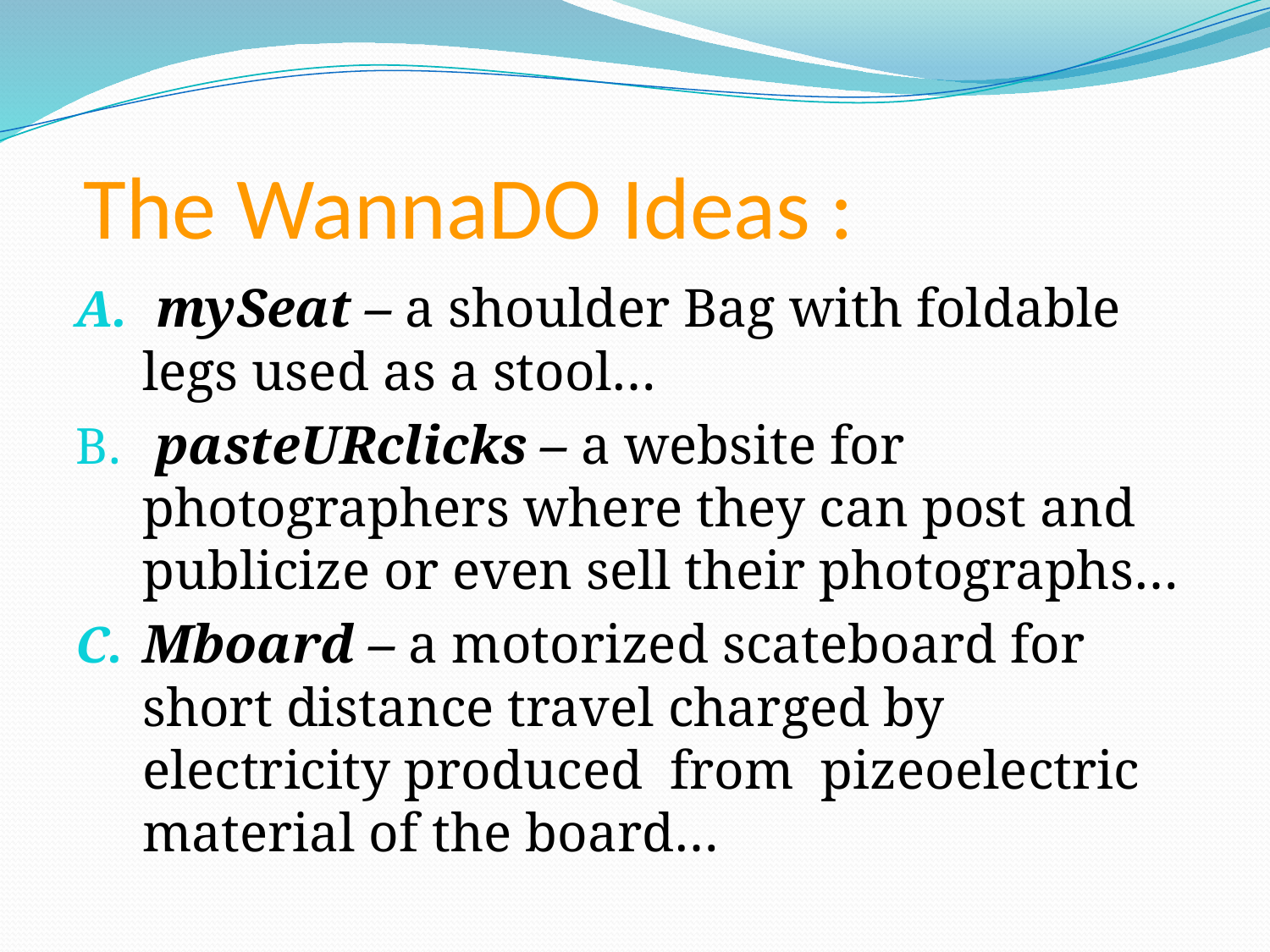

# The WannaDO Ideas :
 mySeat – a shoulder Bag with foldable legs used as a stool…
 pasteURclicks – a website for photographers where they can post and publicize or even sell their photographs…
Mboard – a motorized scateboard for short distance travel charged by electricity produced  from  pizeoelectric  material of the board…